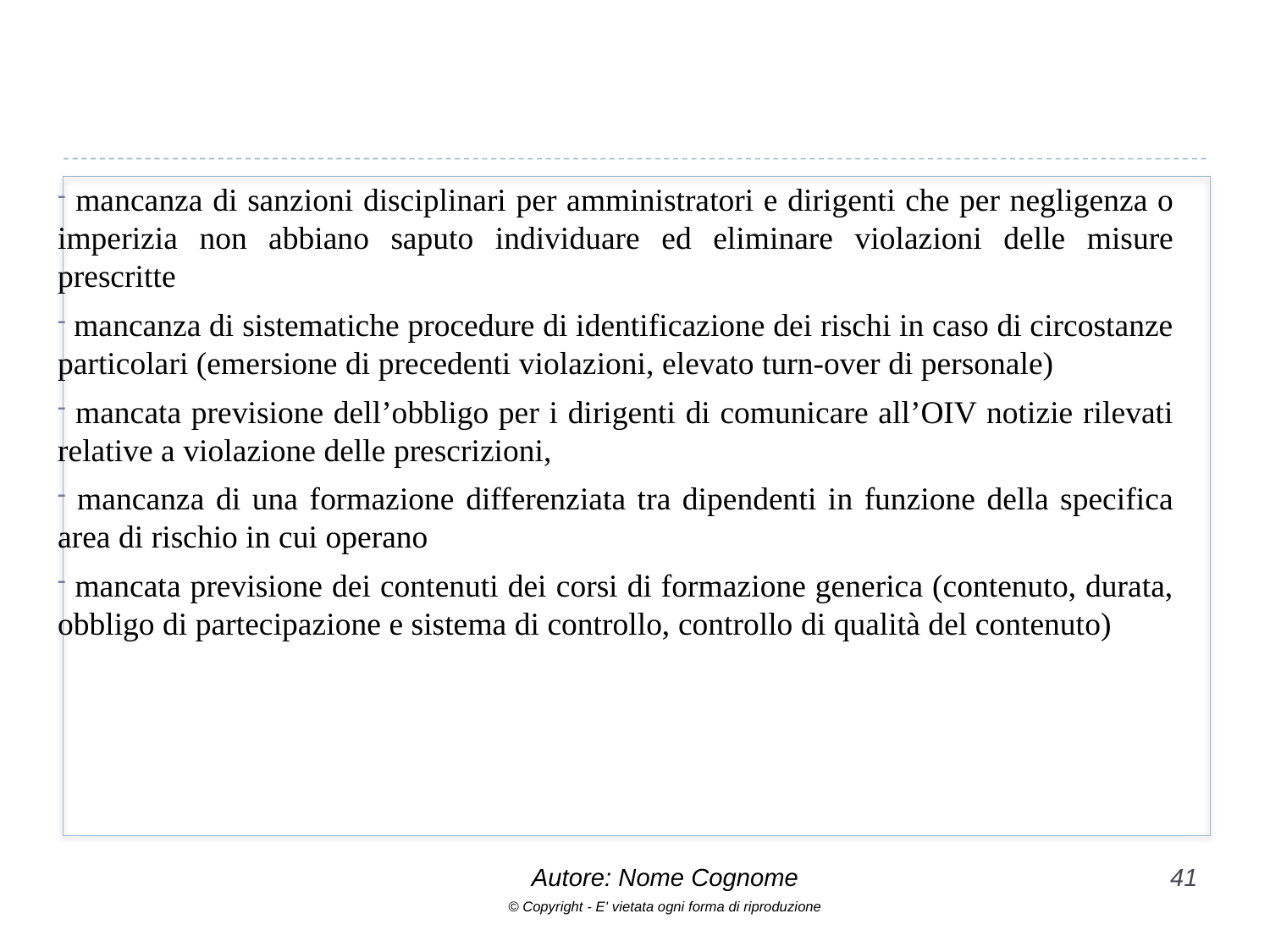

mancanza di sanzioni disciplinari per amministratori e dirigenti che per negligenza o imperizia non abbiano saputo individuare ed eliminare violazioni delle misure prescritte
 mancanza di sistematiche procedure di identificazione dei rischi in caso di circostanze particolari (emersione di precedenti violazioni, elevato turn-over di personale)
 mancata previsione dell’obbligo per i dirigenti di comunicare all’OIV notizie rilevati relative a violazione delle prescrizioni,
 mancanza di una formazione differenziata tra dipendenti in funzione della specifica area di rischio in cui operano
 mancata previsione dei contenuti dei corsi di formazione generica (contenuto, durata, obbligo di partecipazione e sistema di controllo, controllo di qualità del contenuto)